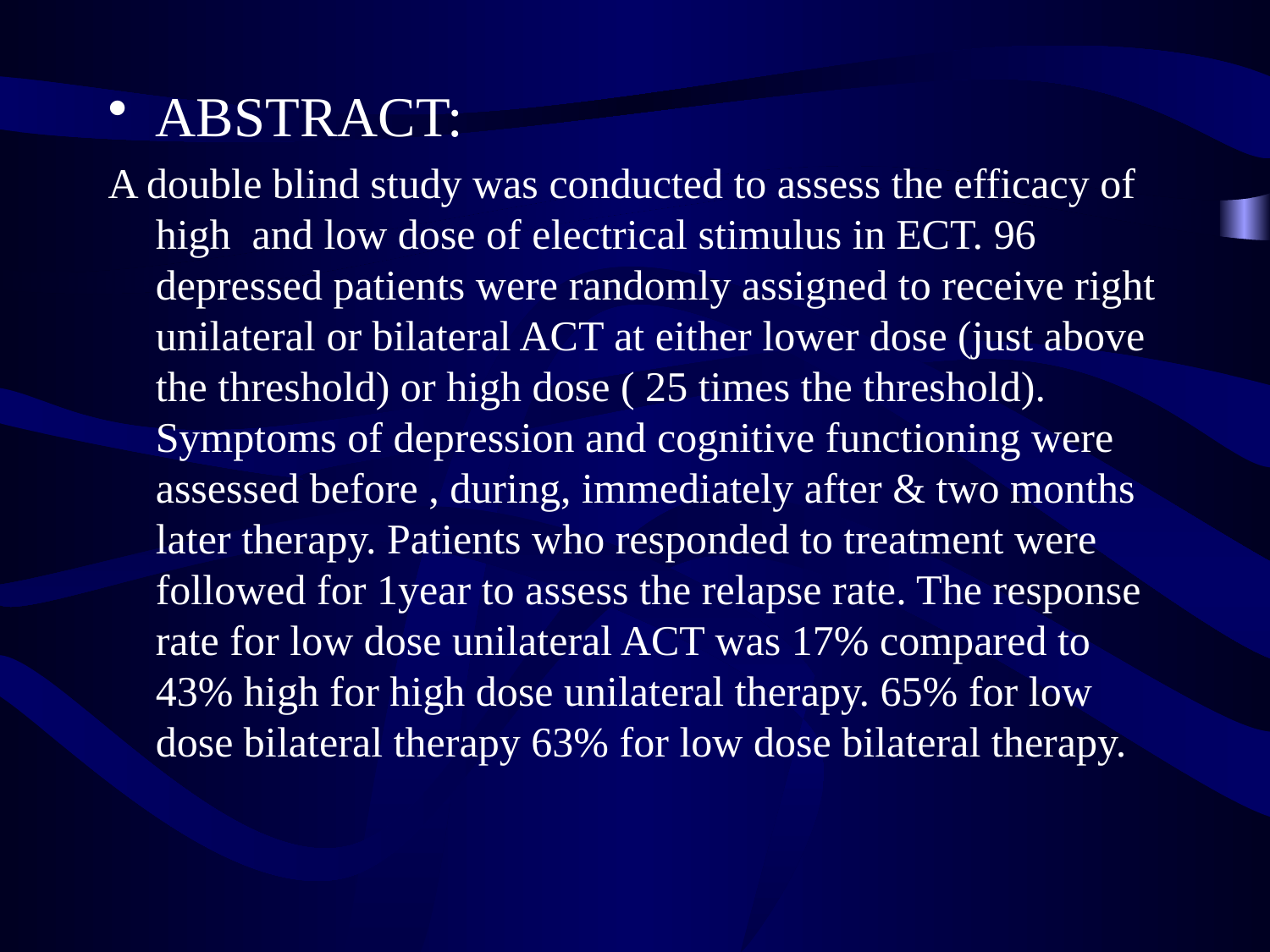

ABSTRACT:
A double blind study was conducted to assess the efficacy of high  and low dose of electrical stimulus in ECT. 96 depressed patients were randomly assigned to receive right unilateral or bilateral ACT at either lower dose (just above the threshold) or high dose ( 25 times the threshold). Symptoms of depression and cognitive functioning were assessed before , during, immediately after & two months later therapy. Patients who responded to treatment were followed for 1year to assess the relapse rate. The response rate for low dose unilateral ACT was 17% compared to 43% high for high dose unilateral therapy. 65% for low dose bilateral therapy 63% for low dose bilateral therapy.